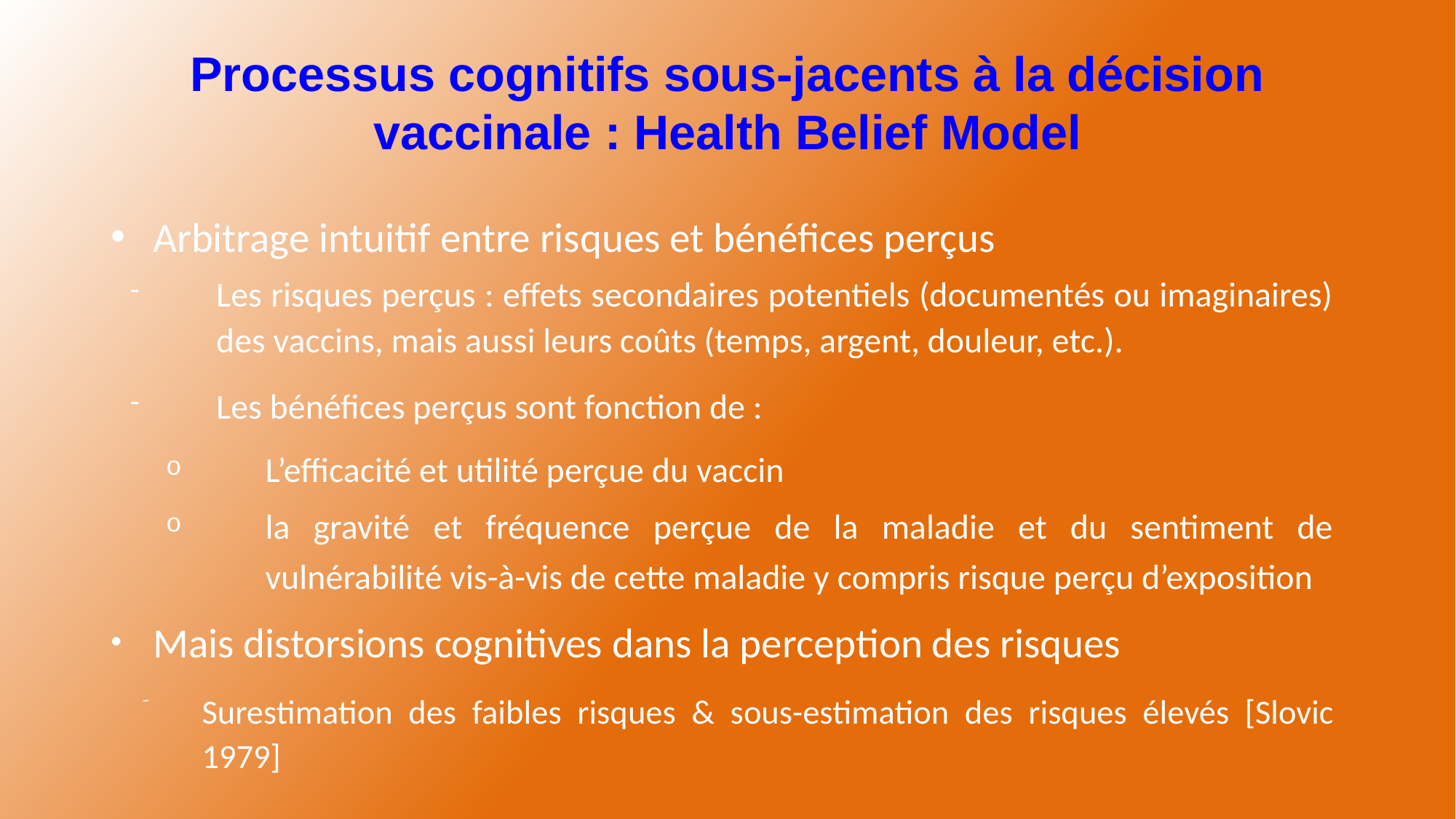

# Processus cognitifs sous-jacents à la décision vaccinale : Health Belief Model
Arbitrage intuitif entre risques et bénéfices perçus
Les risques perçus : effets secondaires potentiels (documentés ou imaginaires) des vaccins, mais aussi leurs coûts (temps, argent, douleur, etc.).
Les bénéfices perçus sont fonction de :
L’efficacité et utilité perçue du vaccin
la gravité et fréquence perçue de la maladie et du sentiment de vulnérabilité vis-à-vis de cette maladie y compris risque perçu d’exposition
Mais distorsions cognitives dans la perception des risques
Surestimation des faibles risques & sous-estimation des risques élevés [Slovic 1979]